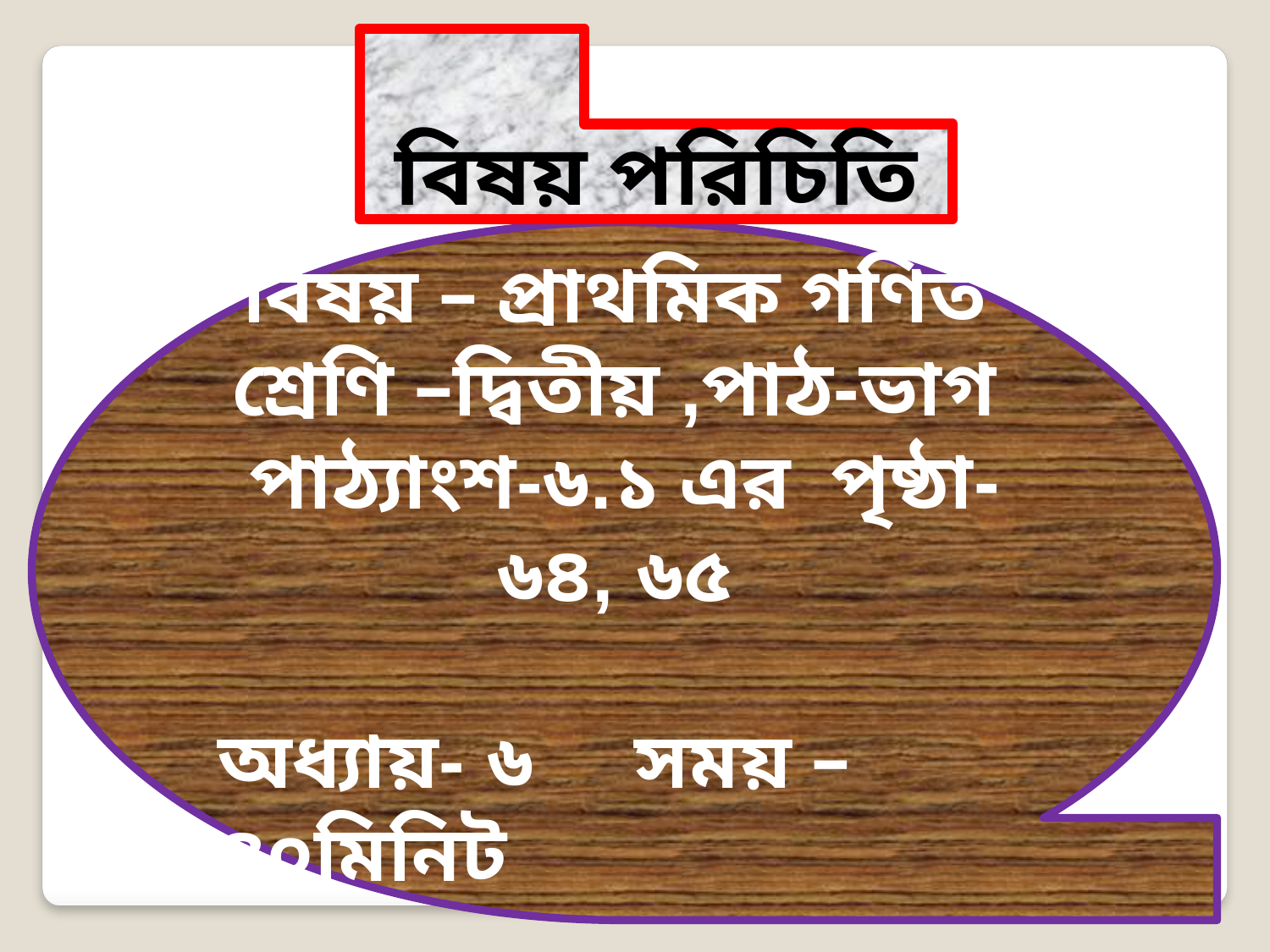

বিষয় পরিচিতি
বিষয় – প্রাথমিক গণিত
শ্রেণি –দ্বিতীয় ,পাঠ-ভাগ
পাঠ্যাংশ-৬.১ এর  পৃষ্ঠা- ৬৪, ৬৫

অধ্যায়- ৬     সময় – ৪০মিনিট